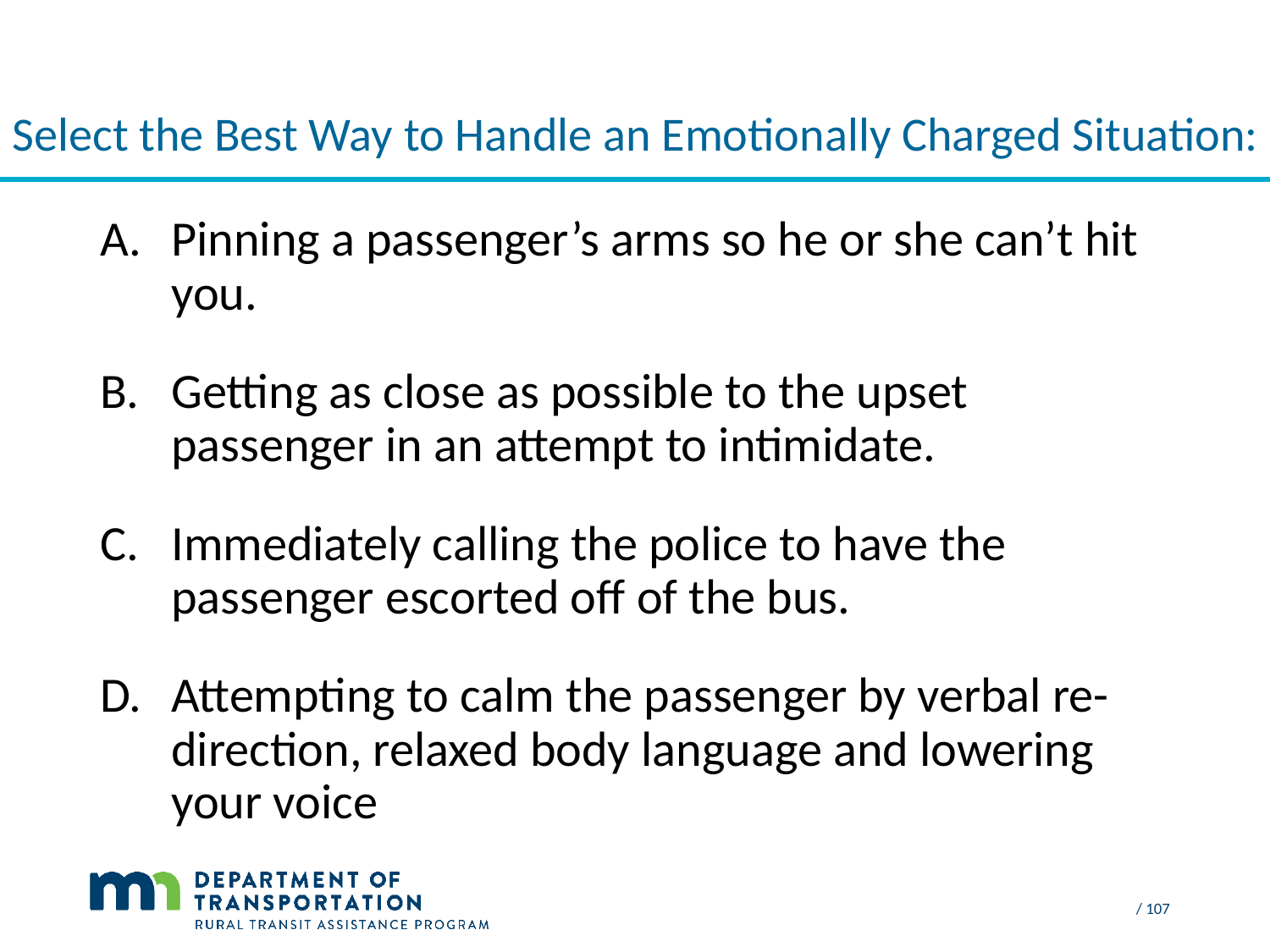

# Select the Best Way to Handle an Emotionally Charged Situation:
Pinning a passenger’s arms so he or she can’t hit you.

Getting as close as possible to the upset passenger in an attempt to intimidate.

Immediately calling the police to have the passenger escorted off of the bus.

Attempting to calm the passenger by verbal re-direction, relaxed body language and lowering your voice
 / 107